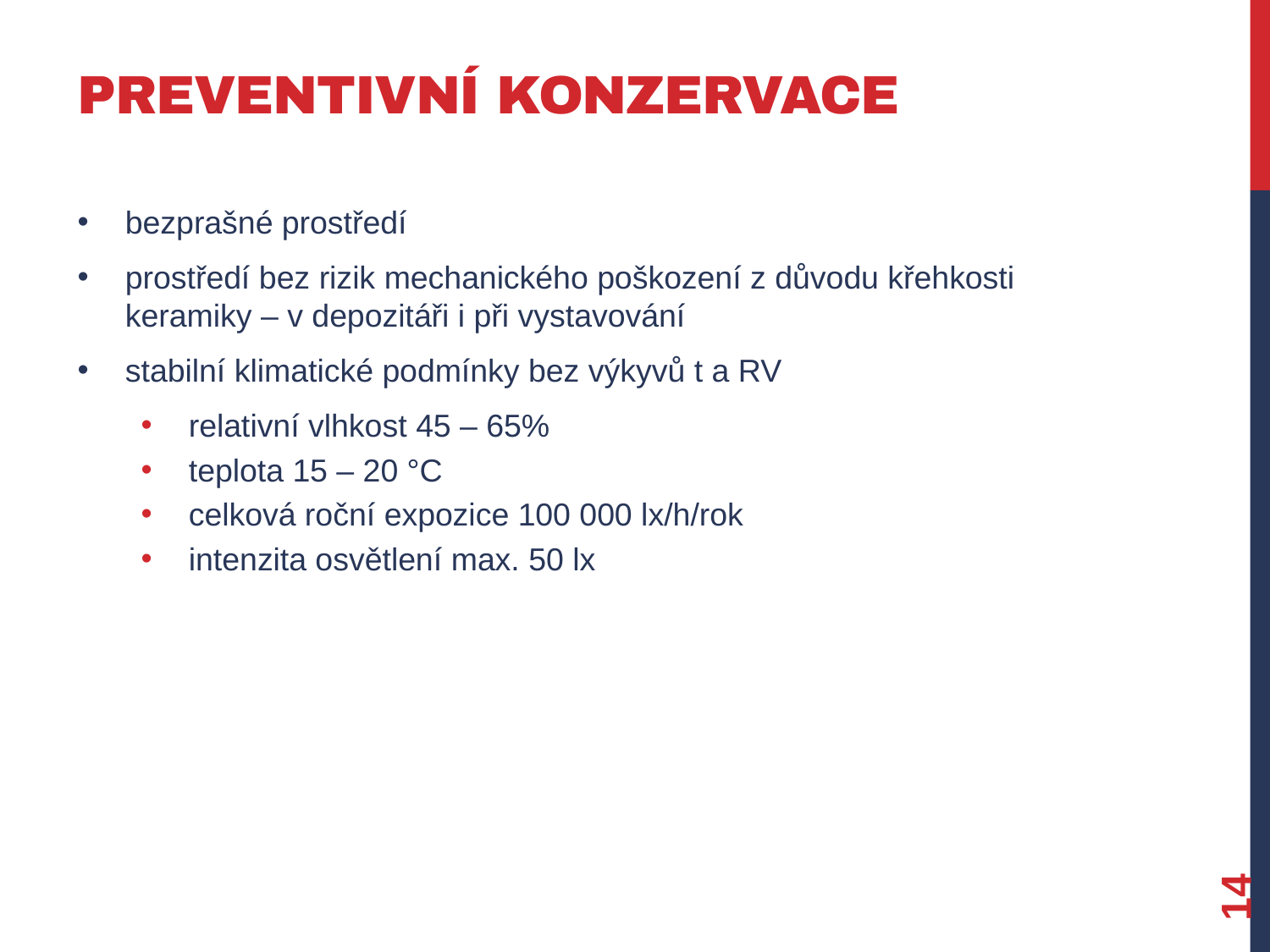

# Preventivní konzervace
bezprašné prostředí
prostředí bez rizik mechanického poškození z důvodu křehkosti keramiky – v depozitáři i při vystavování
stabilní klimatické podmínky bez výkyvů t a RV
relativní vlhkost 45 – 65%
teplota 15 – 20 °C
celková roční expozice 100 000 lx/h/rok
intenzita osvětlení max. 50 lx

14